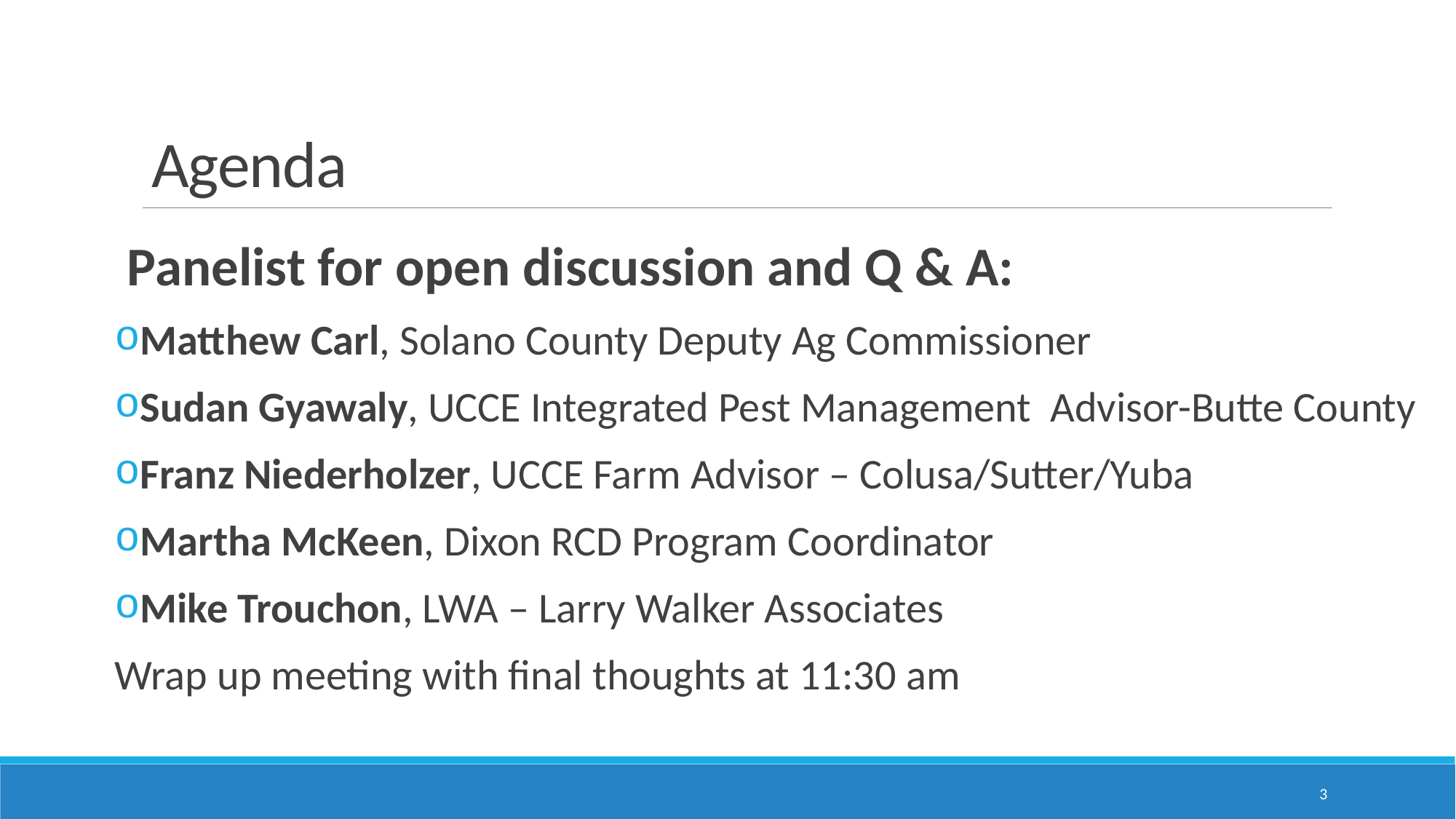

# Agenda
Panelist for open discussion and Q & A:
Matthew Carl, Solano County Deputy Ag Commissioner
Sudan Gyawaly, UCCE Integrated Pest Management  Advisor-Butte County
Franz Niederholzer, UCCE Farm Advisor – Colusa/Sutter/Yuba
Martha McKeen, Dixon RCD Program Coordinator
Mike Trouchon, LWA – Larry Walker Associates
Wrap up meeting with final thoughts at 11:30 am

3